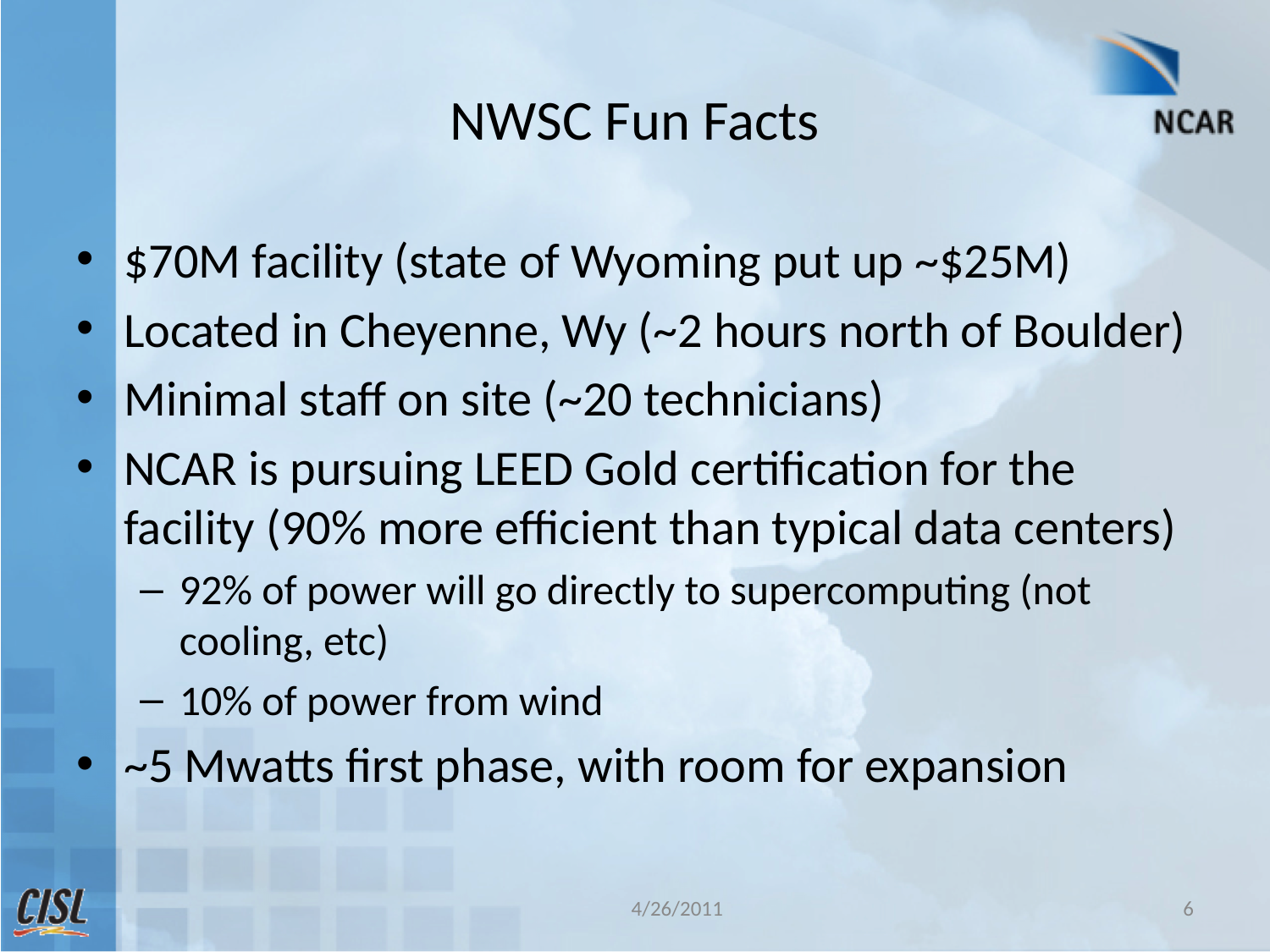

# NWSC Fun Facts
$70M facility (state of Wyoming put up ~$25M)
Located in Cheyenne, Wy (~2 hours north of Boulder)
Minimal staff on site (~20 technicians)
NCAR is pursuing LEED Gold certification for the facility (90% more efficient than typical data centers)
92% of power will go directly to supercomputing (not cooling, etc)
10% of power from wind
~5 Mwatts first phase, with room for expansion

4/26/2011
6